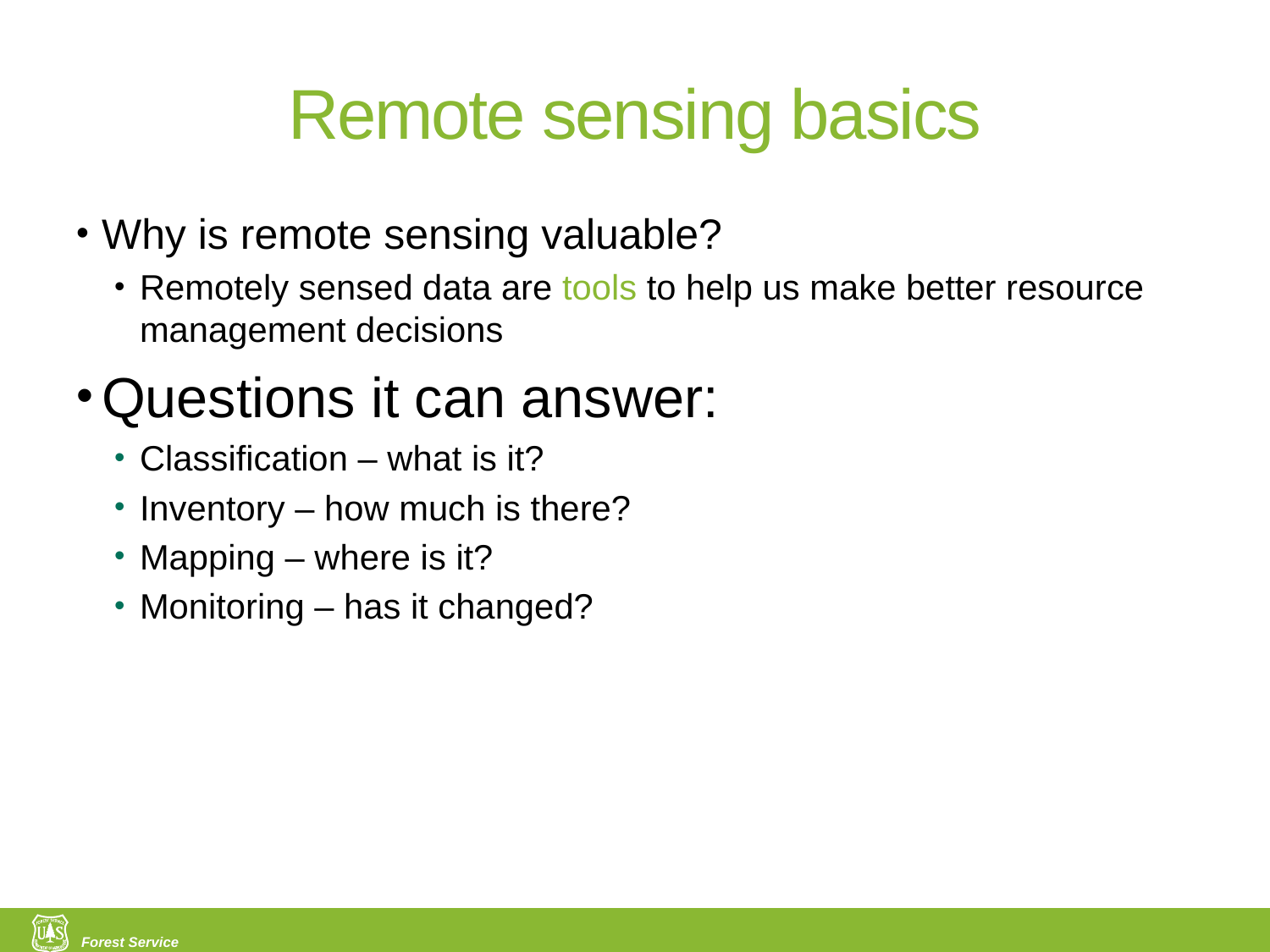

# Remote sensing basics
Why is remote sensing valuable?
Remotely sensed data are tools to help us make better resource management decisions
Questions it can answer:
Classification – what is it?
Inventory – how much is there?
Mapping – where is it?
Monitoring – has it changed?